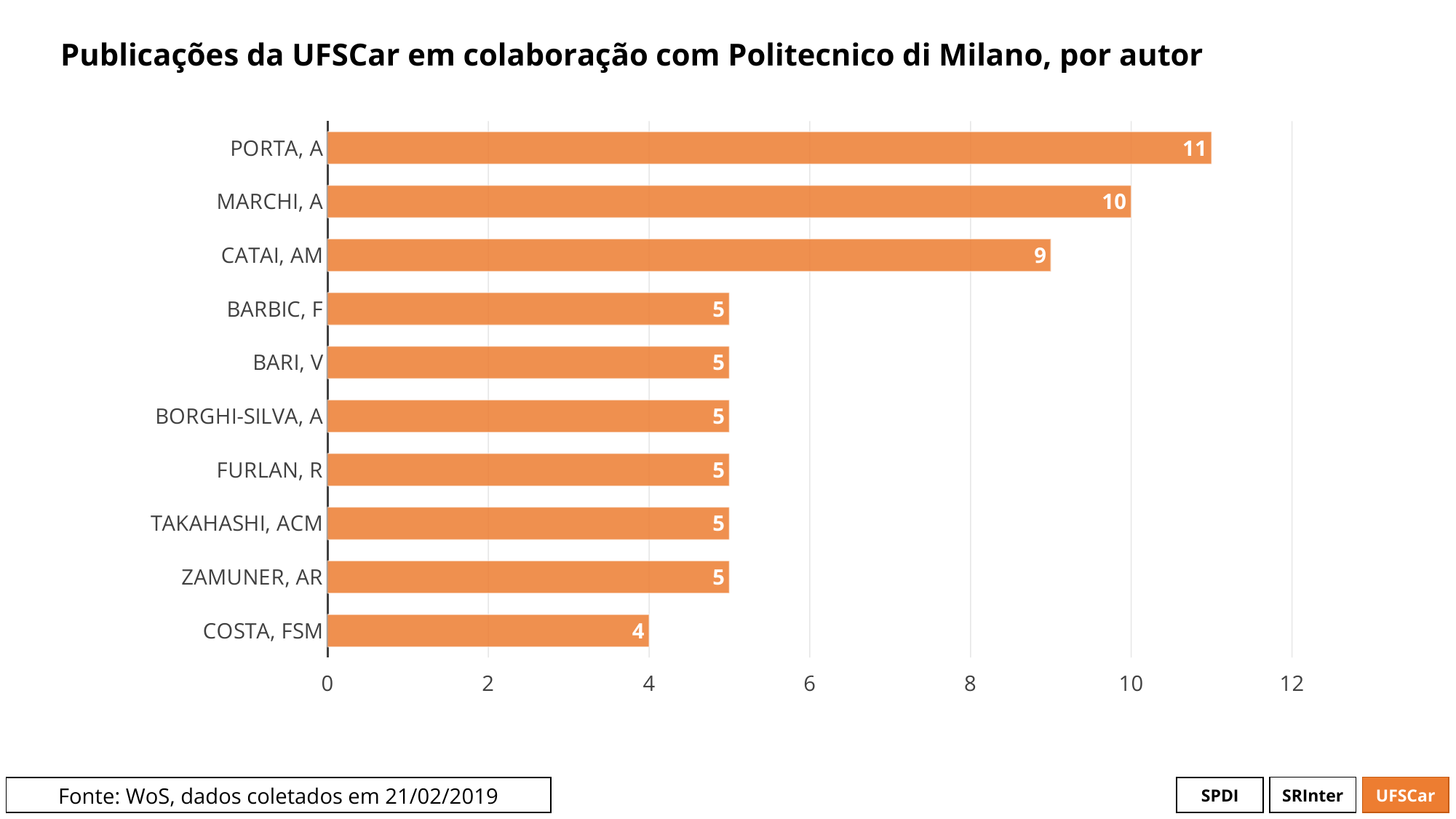

# Publicações da UFSCar em colaboração com Politecnico di Milano, por autor

### Chart

| Category | # Records |
|---|---|
| PORTA, A | 11.0 |
| MARCHI, A | 10.0 |
| CATAI, AM | 9.0 |
| BARBIC, F | 5.0 |
| BARI, V | 5.0 |
| BORGHI-SILVA, A | 5.0 |
| FURLAN, R | 5.0 |
| TAKAHASHI, ACM | 5.0 |
| ZAMUNER, AR | 5.0 |
| COSTA, FSM | 4.0 |